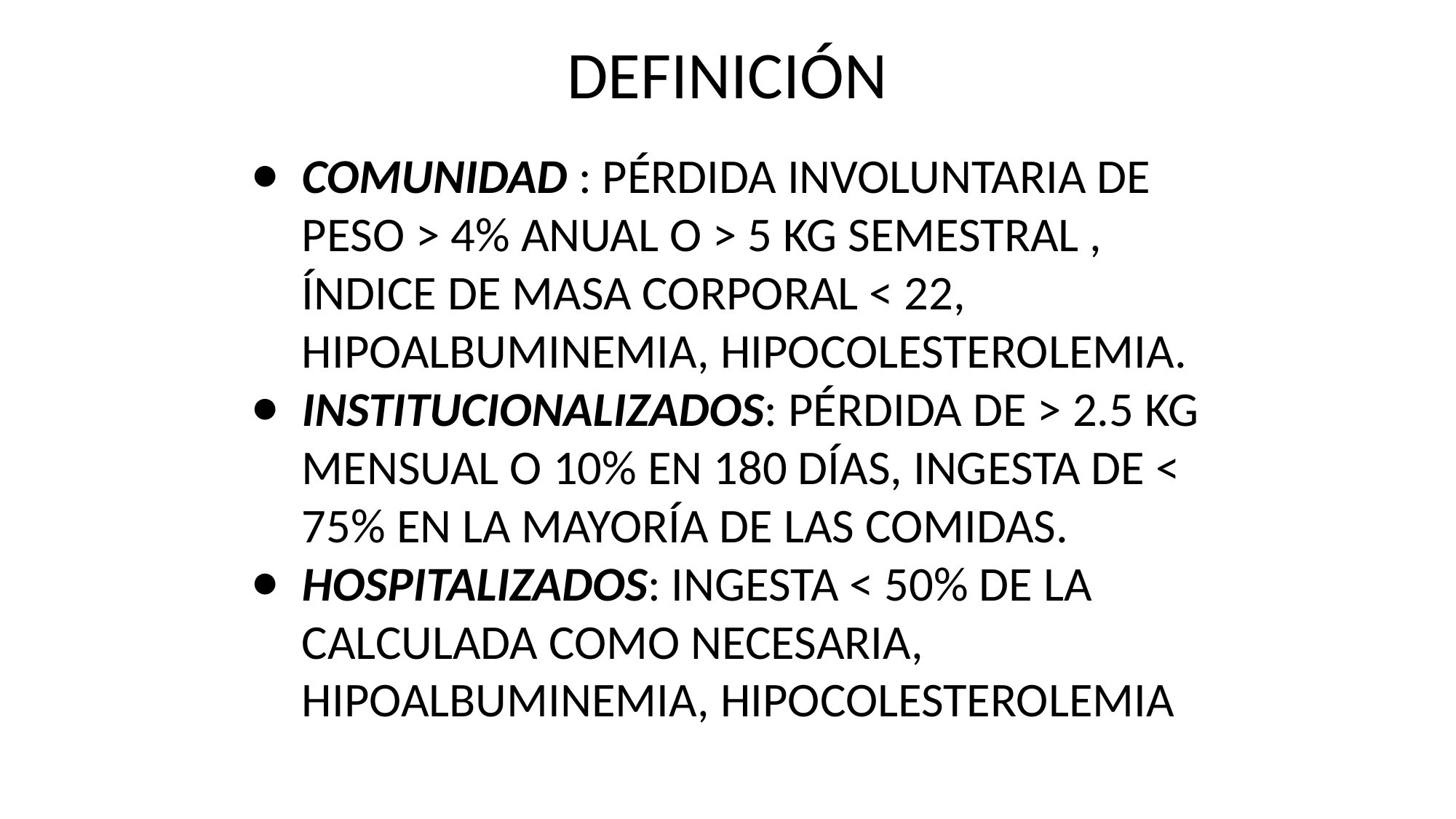

# DEFINICIÓN
COMUNIDAD : PÉRDIDA INVOLUNTARIA DE PESO > 4% ANUAL O > 5 KG SEMESTRAL , ÍNDICE DE MASA CORPORAL < 22, HIPOALBUMINEMIA, HIPOCOLESTEROLEMIA.
INSTITUCIONALIZADOS: PÉRDIDA DE > 2.5 KG MENSUAL O 10% EN 180 DÍAS, INGESTA DE < 75% EN LA MAYORÍA DE LAS COMIDAS.
HOSPITALIZADOS: INGESTA < 50% DE LA CALCULADA COMO NECESARIA, HIPOALBUMINEMIA, HIPOCOLESTEROLEMIA